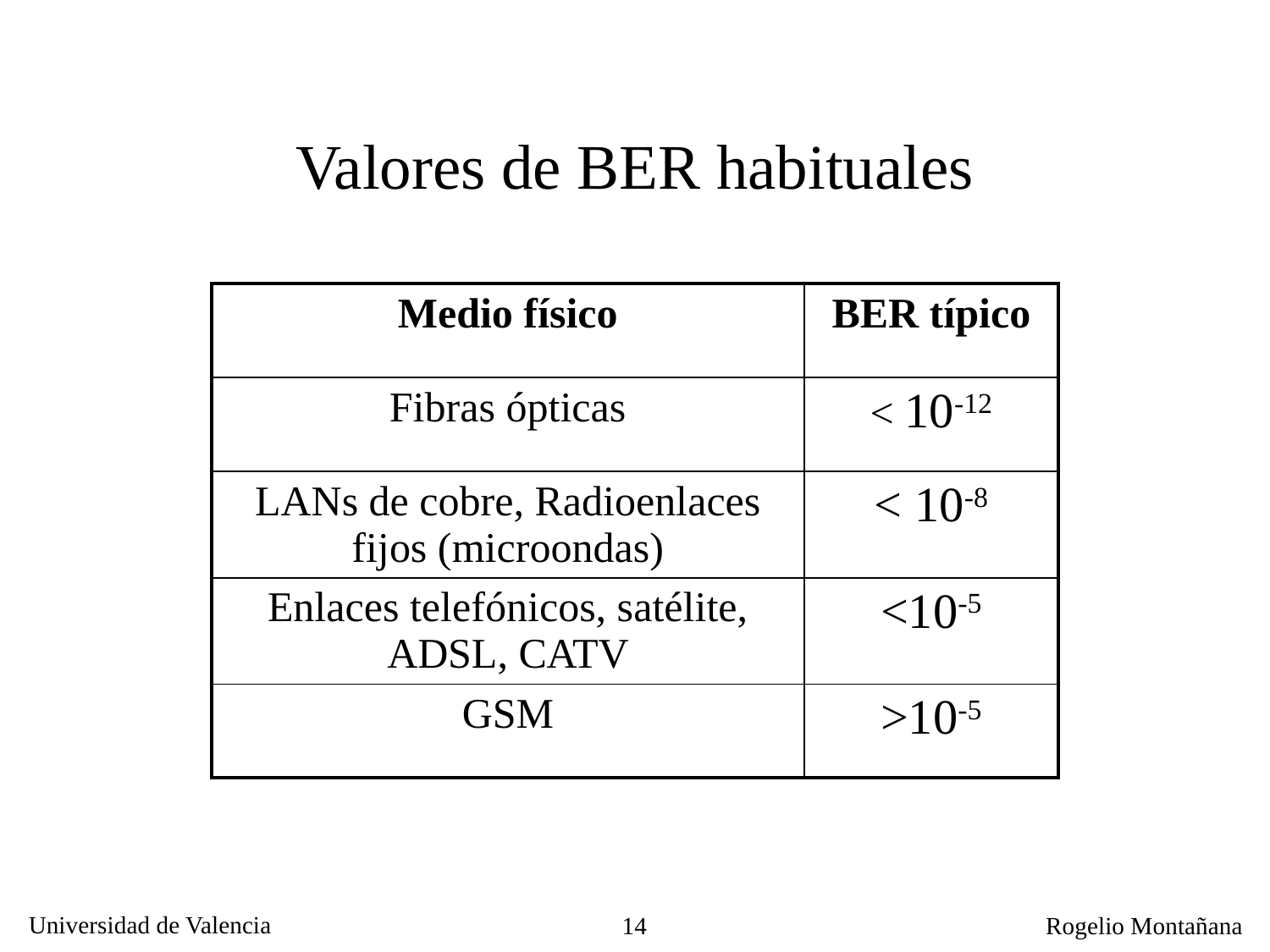

# Valores de BER habituales
| Medio físico | BER típico |
| --- | --- |
| Fibras ópticas | < 10-12 |
| LANs de cobre, Radioenlaces fijos (microondas) | < 10-8 |
| Enlaces telefónicos, satélite, ADSL, CATV | <10-5 |
| GSM | >10-5 |